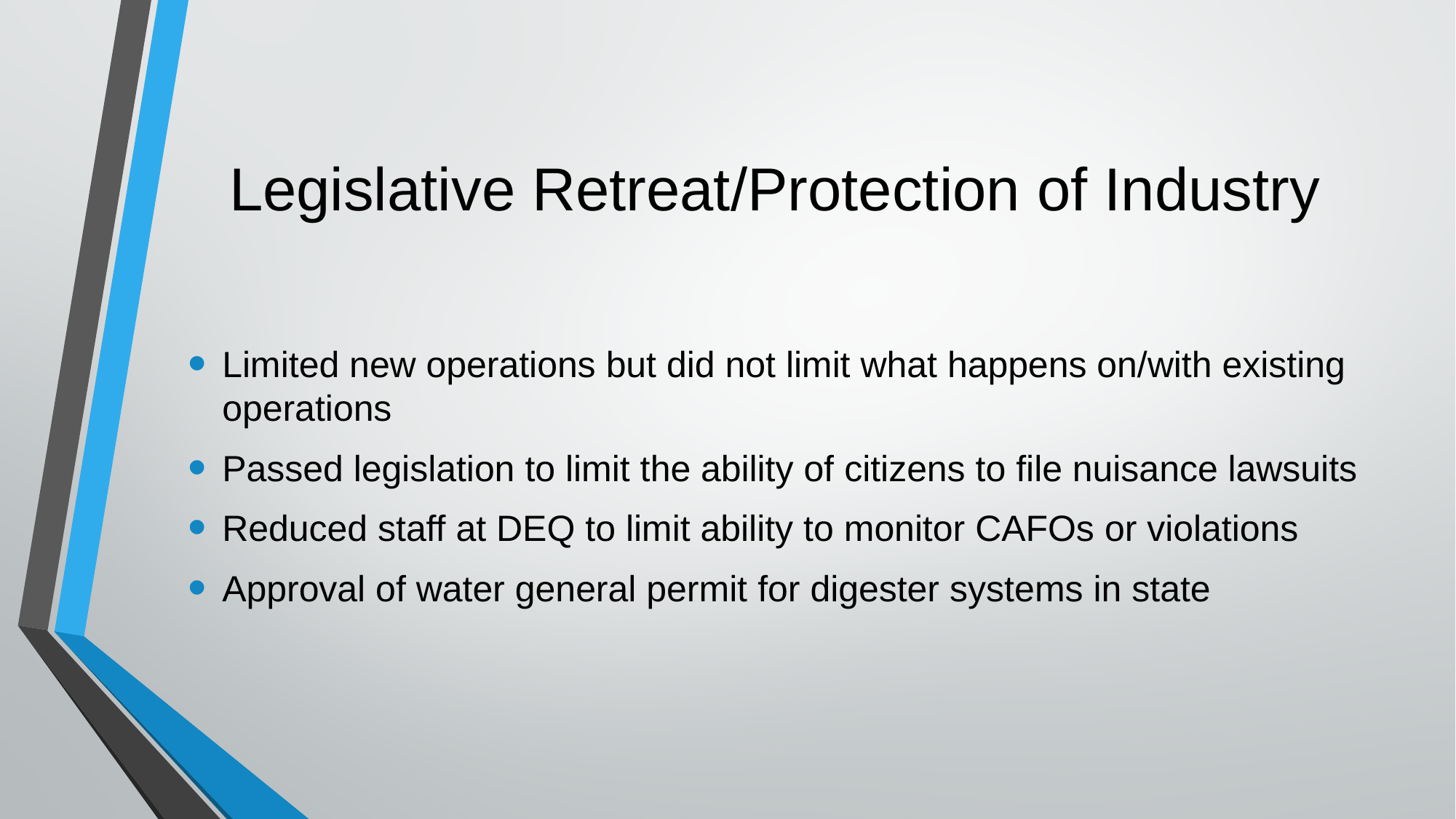

# Legislative Retreat/Protection of Industry
Limited new operations but did not limit what happens on/with existing operations
Passed legislation to limit the ability of citizens to file nuisance lawsuits
Reduced staff at DEQ to limit ability to monitor CAFOs or violations
Approval of water general permit for digester systems in state